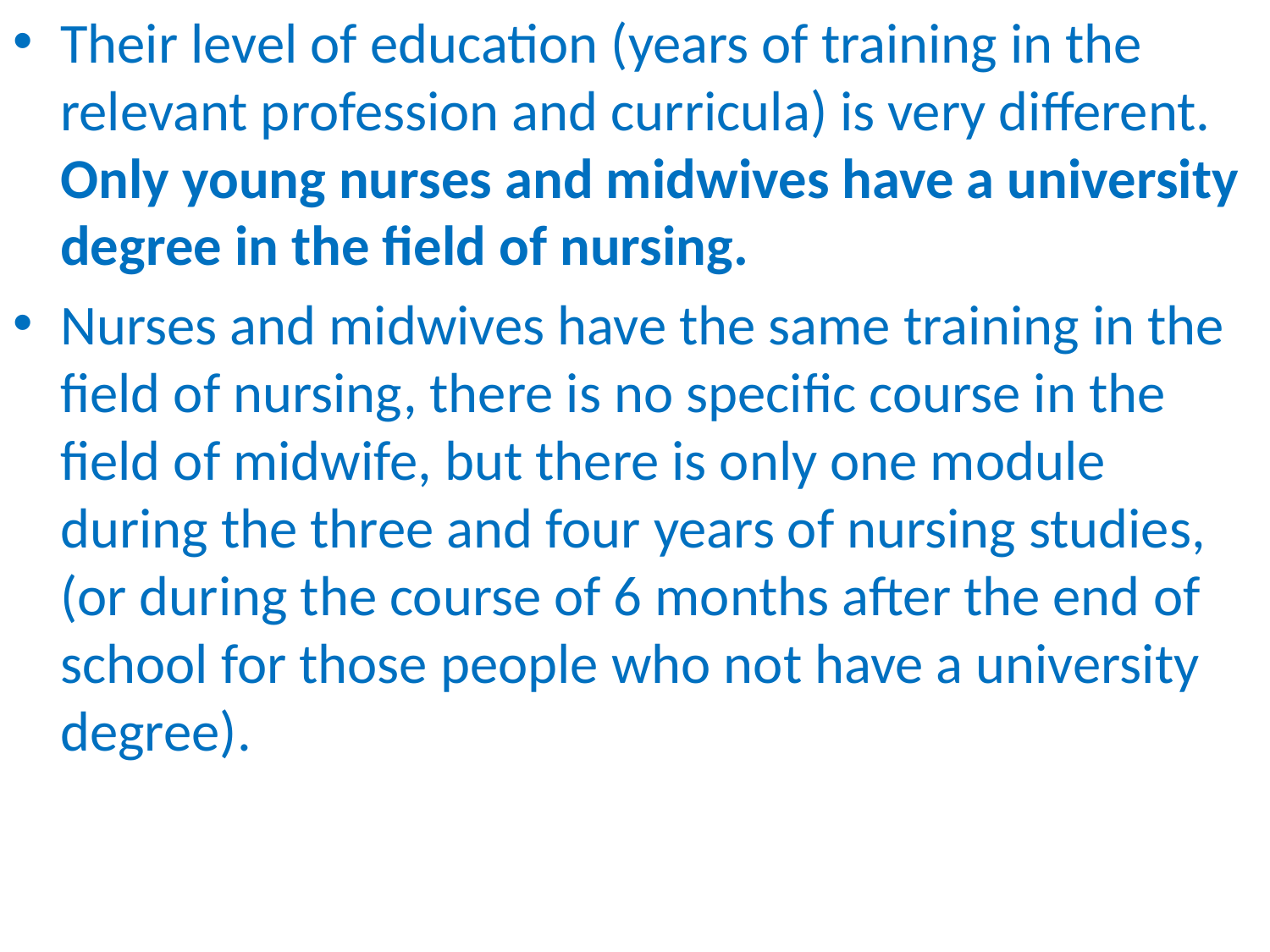

Their level of education (years of training in the relevant profession and curricula) is very different. Only young nurses and midwives have a university degree in the field of nursing.
Nurses and midwives have the same training in the field of nursing, there is no specific course in the field of midwife, but there is only one module during the three and four years of nursing studies, (or during the course of 6 months after the end of school for those people who not have a university degree).